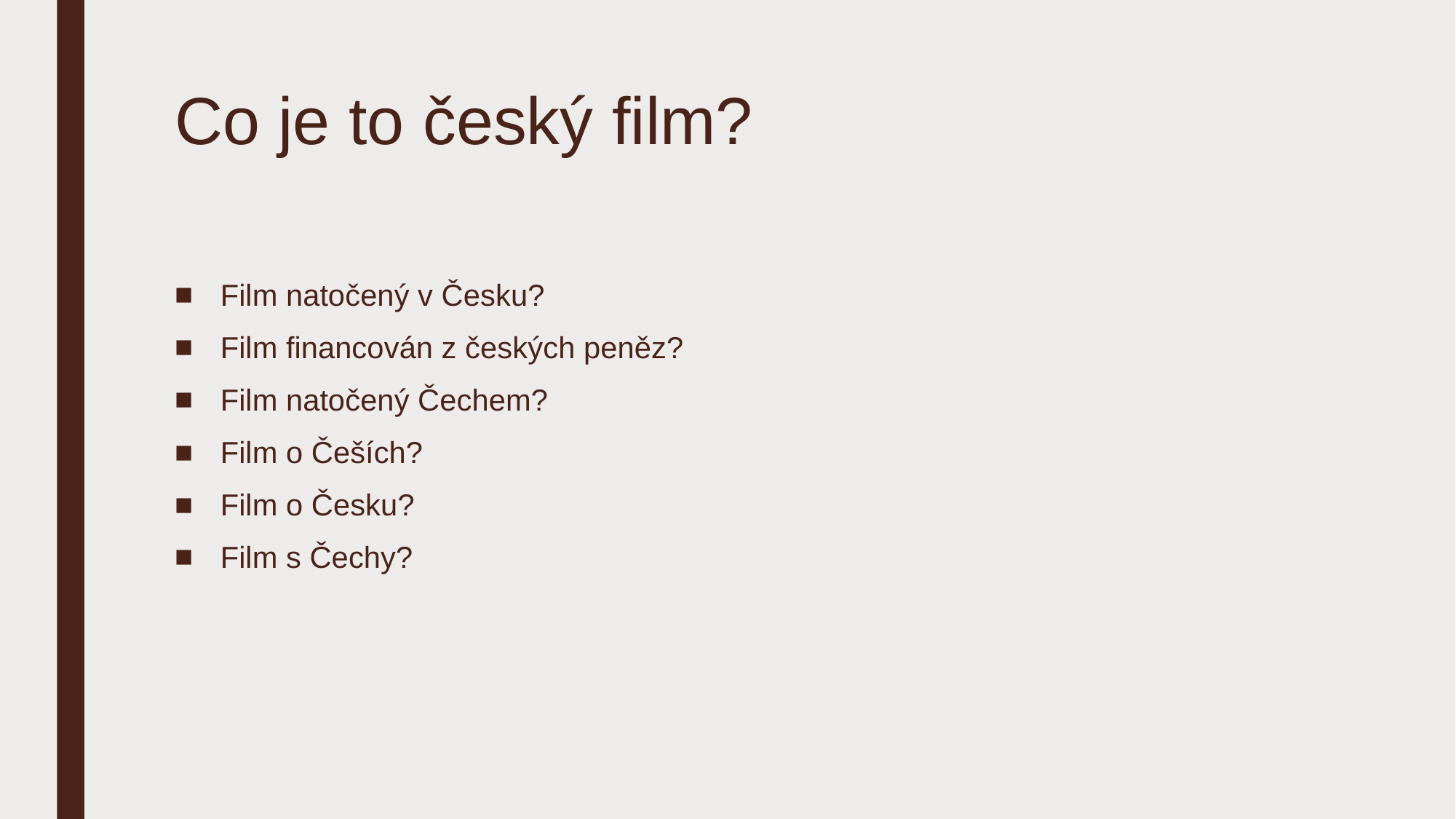

# Co je to český film?
Film natočený v Česku?
Film financován z českých peněz?
Film natočený Čechem?
Film o Češích?
Film o Česku?
Film s Čechy?